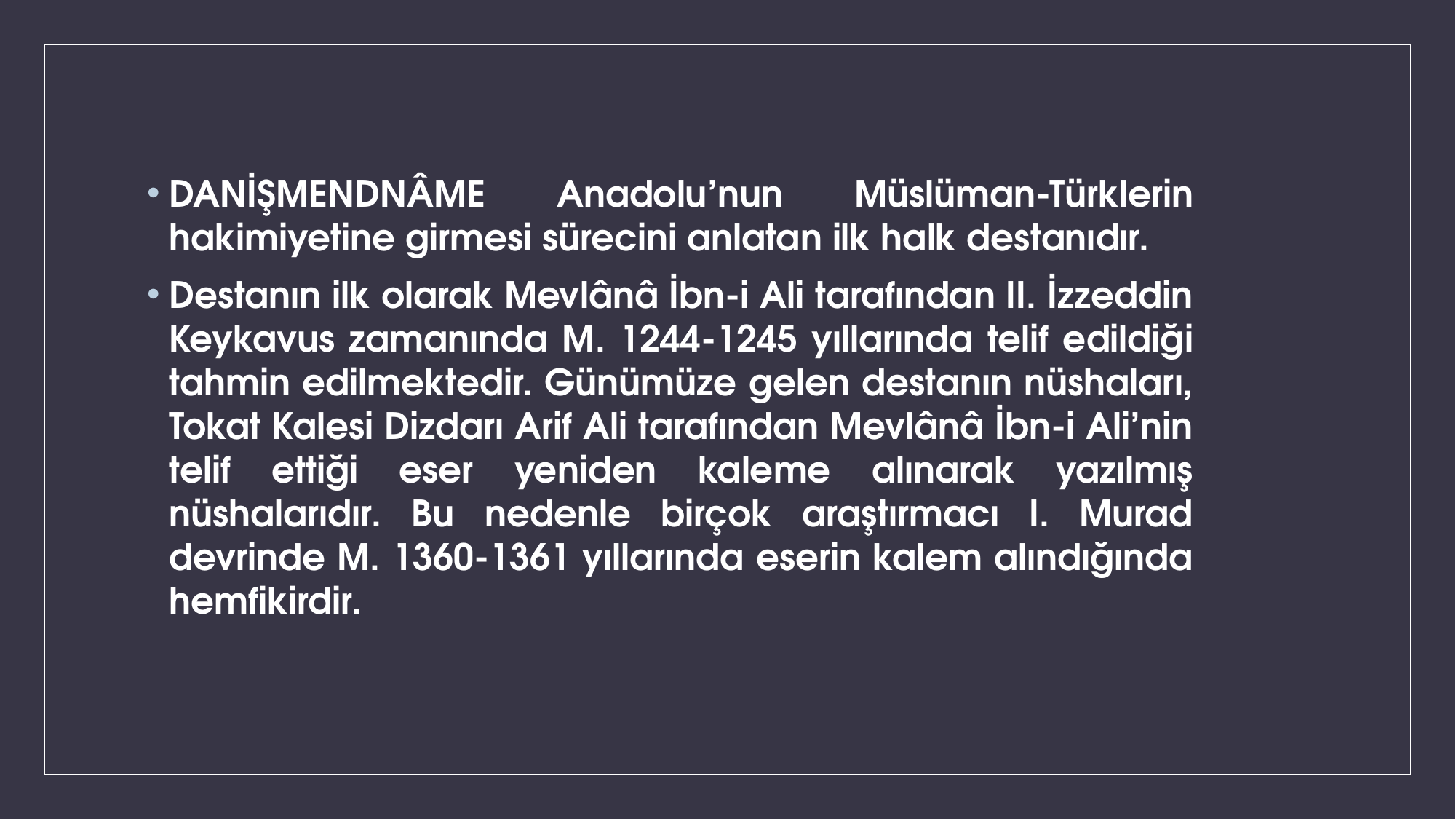

DANİŞMENDNÂME Anadolu’nun Müslüman-Türklerin hakimiyetine girmesi sürecini anlatan ilk halk destanıdır.
Destanın ilk olarak Mevlânâ İbn-i Ali tarafından II. İzzeddin Keykavus zamanında M. 1244-1245 yıllarında telif edildiği tahmin edilmektedir. Günümüze gelen destanın nüshaları, Tokat Kalesi Dizdarı Arif Ali tarafından Mevlânâ İbn-i Ali’nin telif ettiği eser yeniden kaleme alınarak yazılmış nüshalarıdır. Bu nedenle birçok araştırmacı I. Murad devrinde M. 1360-1361 yıllarında eserin kalem alındığında hemfikirdir.